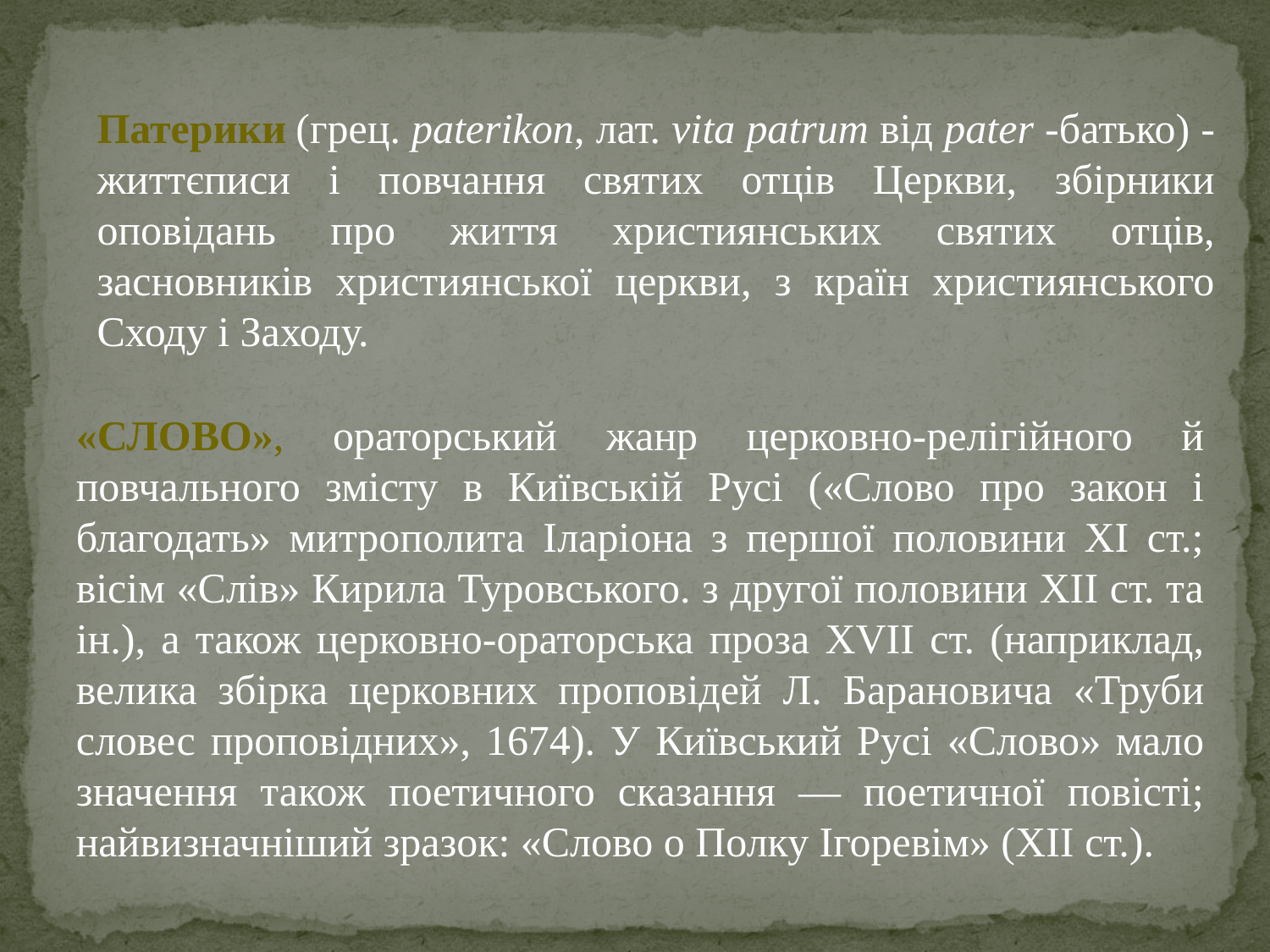

Патерики (грец. paterikon, лат. vita patrum від pater -батько) - життєписи і повчання святих отців Церкви, збірники оповідань про життя християнських святих отців, засновників християнської церкви, з країн християнського Сходу і Заходу.
«СЛОВО», ораторський жанр церковно-релігійного й повчального змісту в Київській Русі («Слово про закон і благодать» митрополита Іларіона з першої половини XI ст.; вісім «Слів» Кирила Туровського. з другої половини XII ст. та ін.), а також церковно-ораторська проза XVII ст. (наприклад, велика збірка церковних проповідей Л. Барановича «Труби словес проповідних», 1674). У Київський Русі «Слово» мало значення також поетичного сказання — поетичної повісті; найвизначніший зразок: «Слово о Полку Ігоревім» (XII ст.).